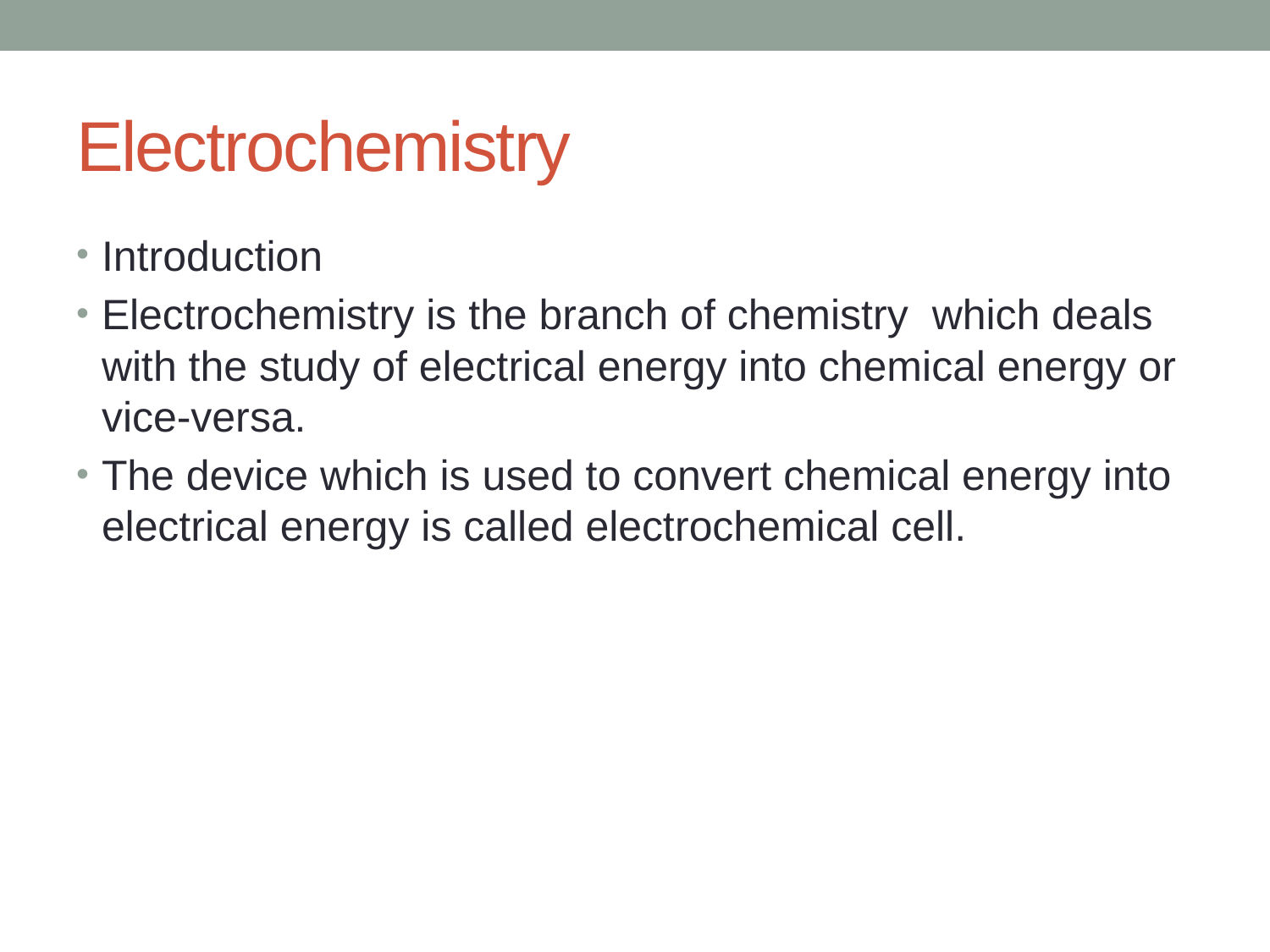

# Electrochemistry
Introduction
Electrochemistry is the branch of chemistry  which deals with the study of electrical energy into chemical energy or vice-versa.
The device which is used to convert chemical energy into electrical energy is called electrochemical cell.